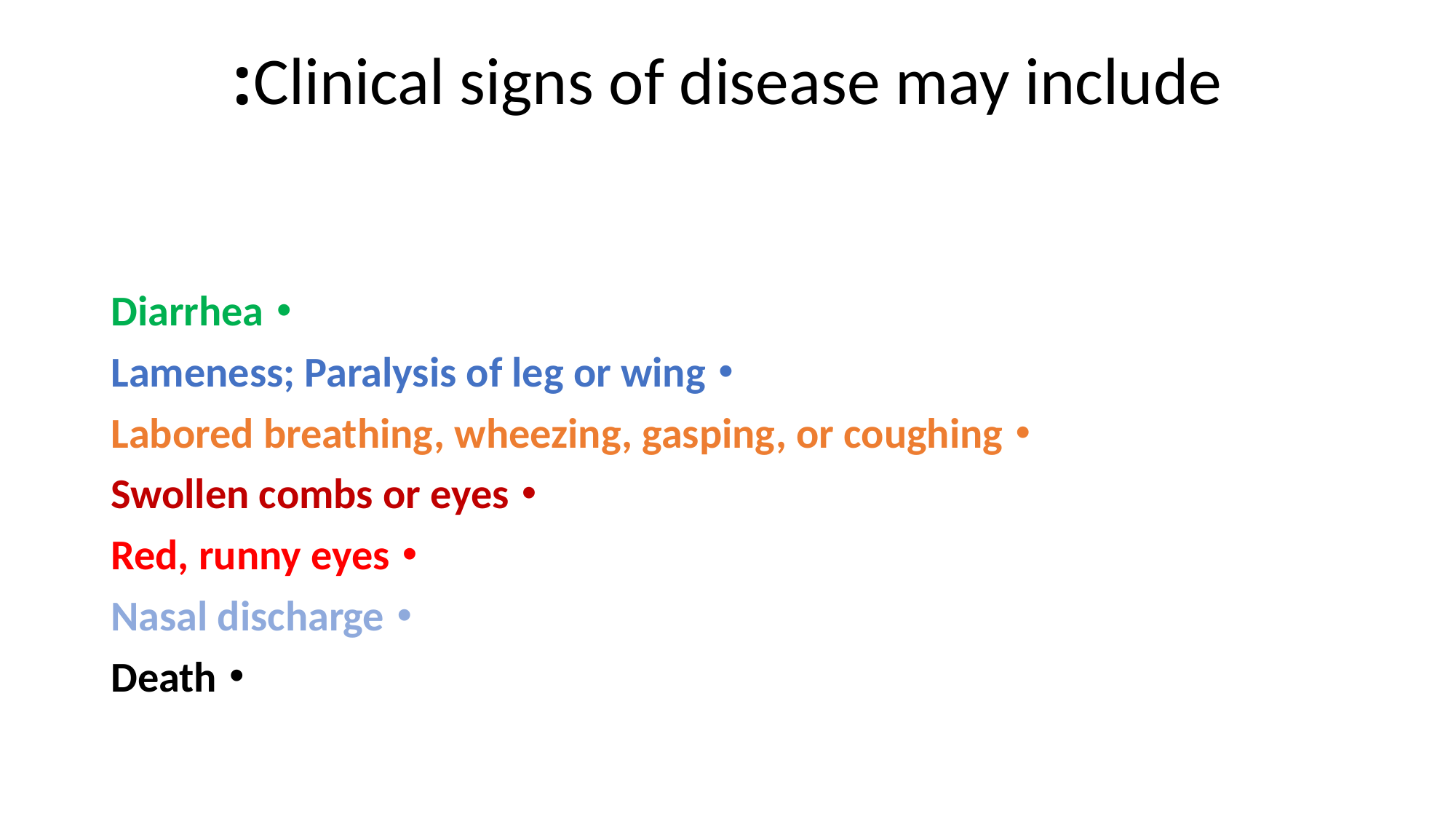

# Clinical signs of disease may include:

Diarrhea
Lameness; Paralysis of leg or wing
Labored breathing, wheezing, gasping, or coughing
Swollen combs or eyes
Red, runny eyes
Nasal discharge
Death